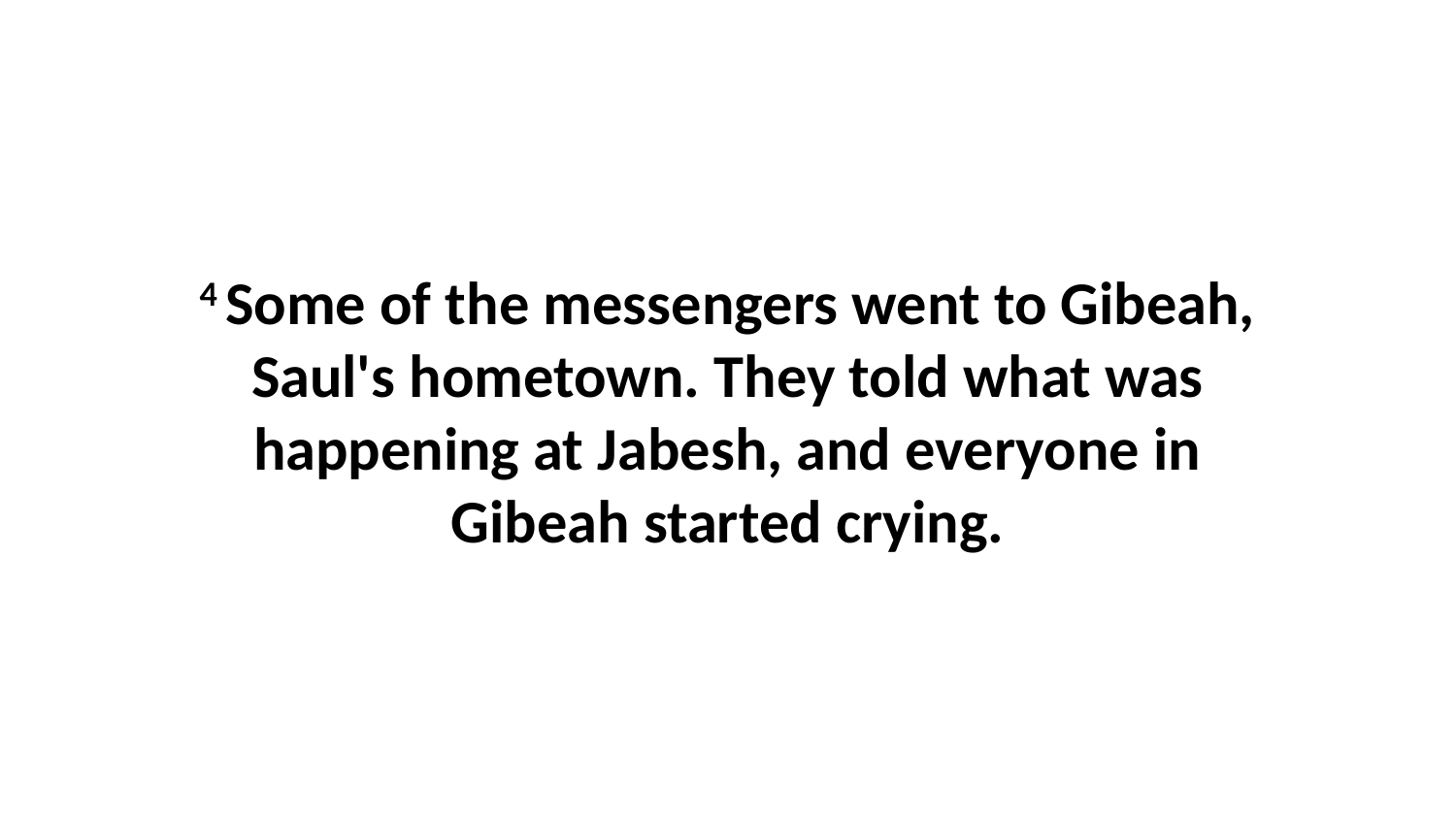

4 Some of the messengers went to Gibeah, Saul's hometown. They told what was happening at Jabesh, and everyone in Gibeah started crying.